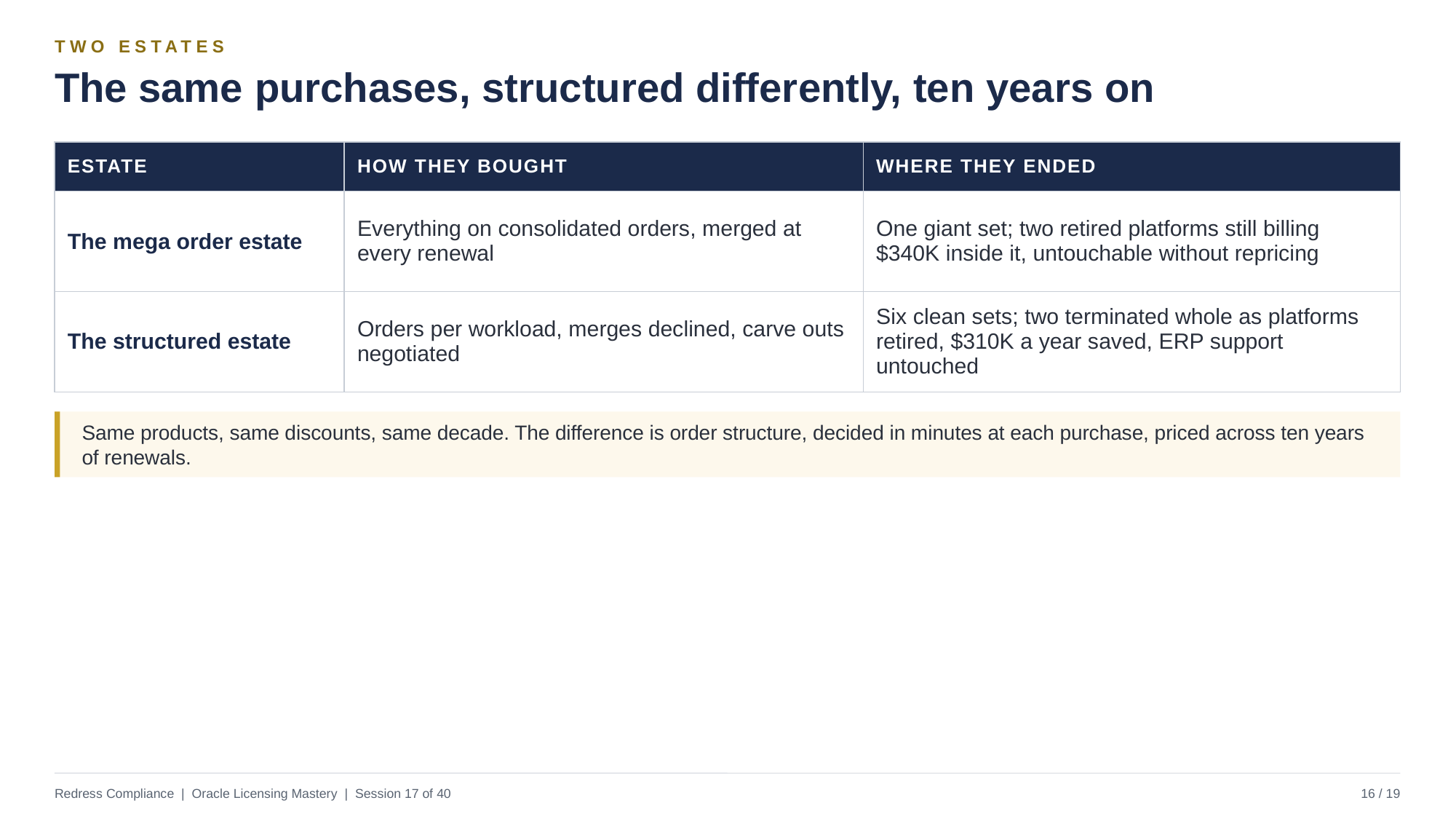

TWO ESTATES
The same purchases, structured differently, ten years on
| ESTATE | HOW THEY BOUGHT | WHERE THEY ENDED |
| --- | --- | --- |
| The mega order estate | Everything on consolidated orders, merged at every renewal | One giant set; two retired platforms still billing $340K inside it, untouchable without repricing |
| The structured estate | Orders per workload, merges declined, carve outs negotiated | Six clean sets; two terminated whole as platforms retired, $310K a year saved, ERP support untouched |

Same products, same discounts, same decade. The difference is order structure, decided in minutes at each purchase, priced across ten years of renewals.

Redress Compliance  |  Oracle Licensing Mastery  |  Session 17 of 40
16 / 19